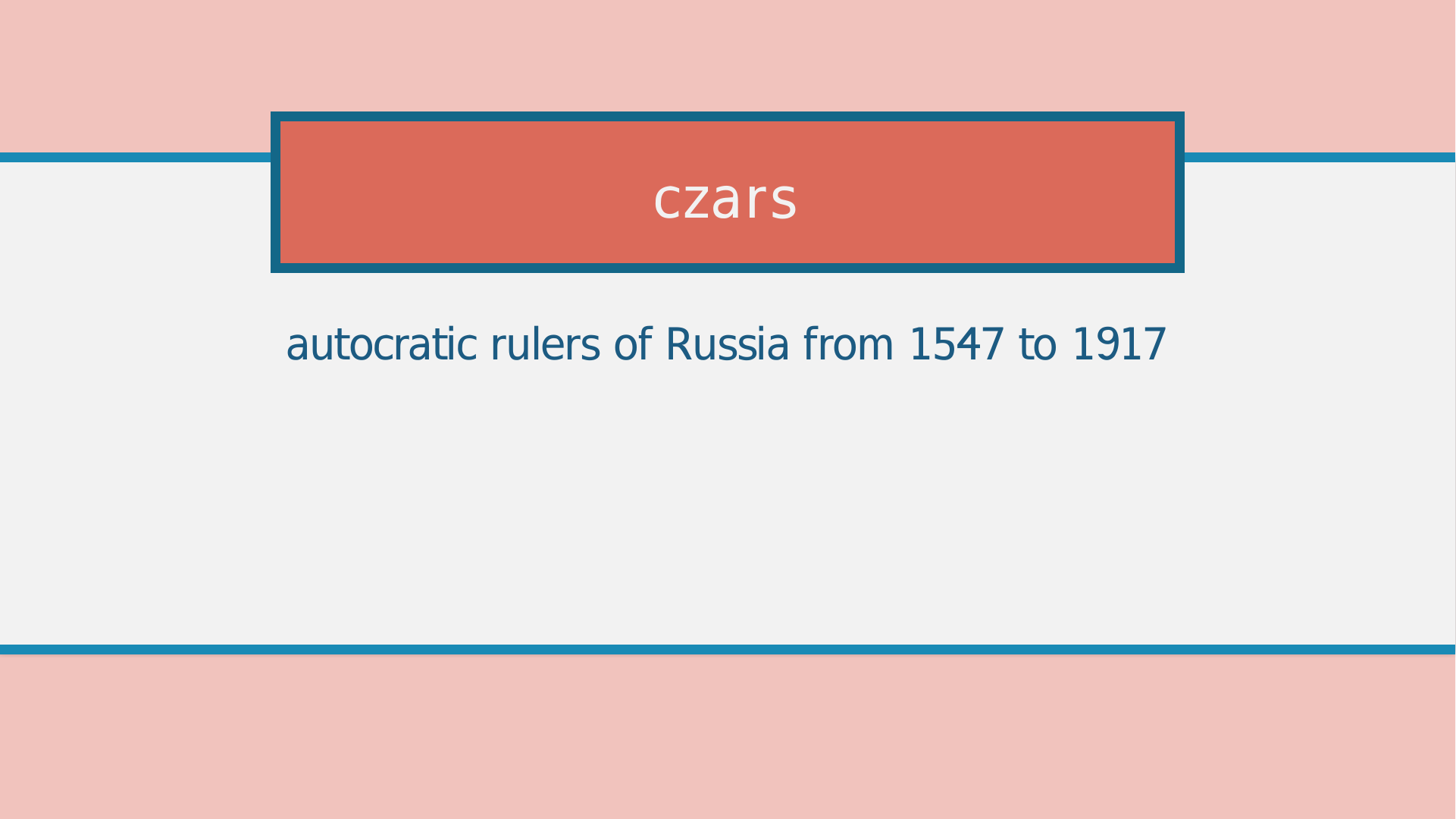

# czars
autocratic rulers of Russia from 1547 to 1917